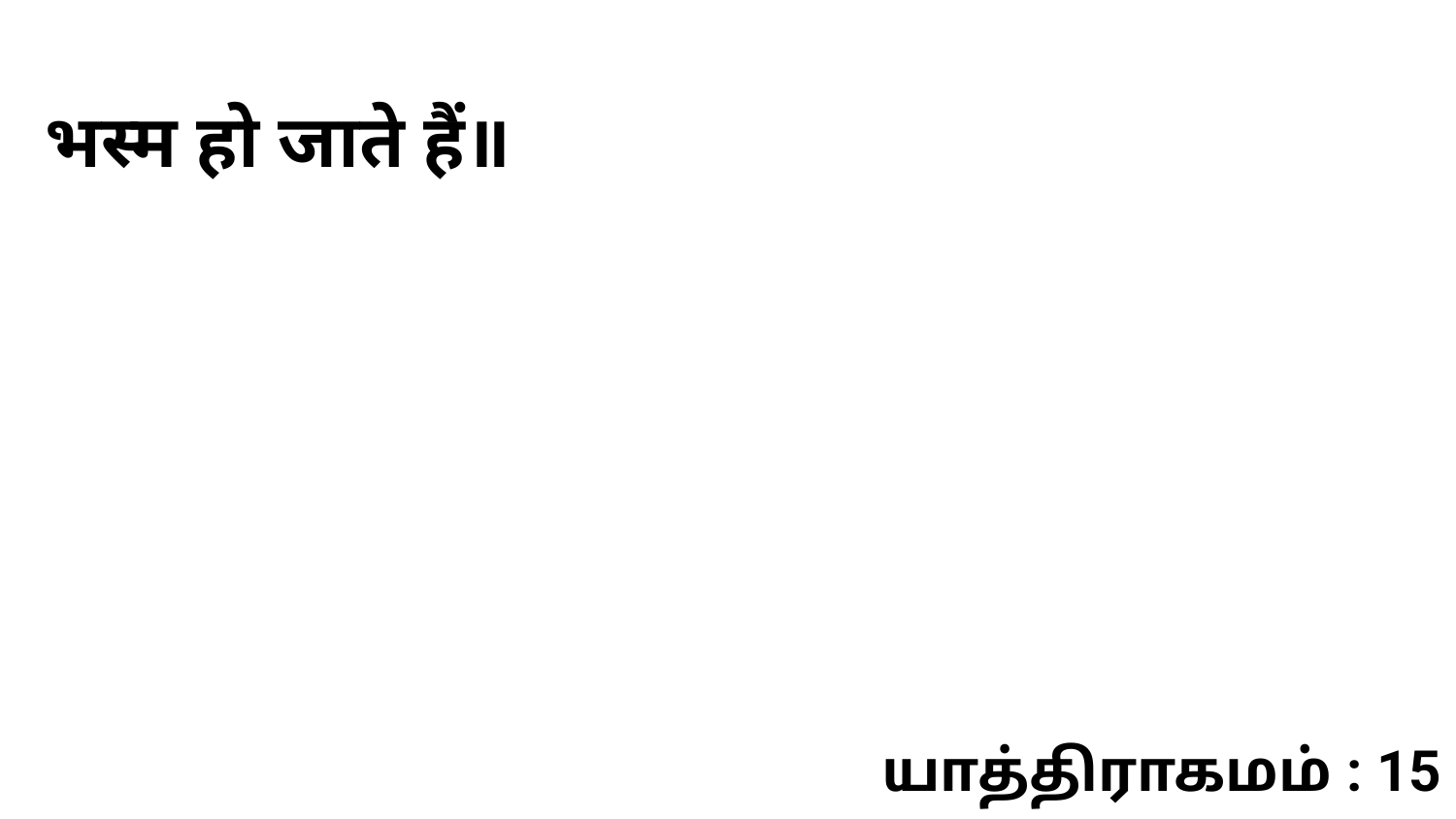

भस्म हो जाते हैं॥
யாத்திராகமம் : 15